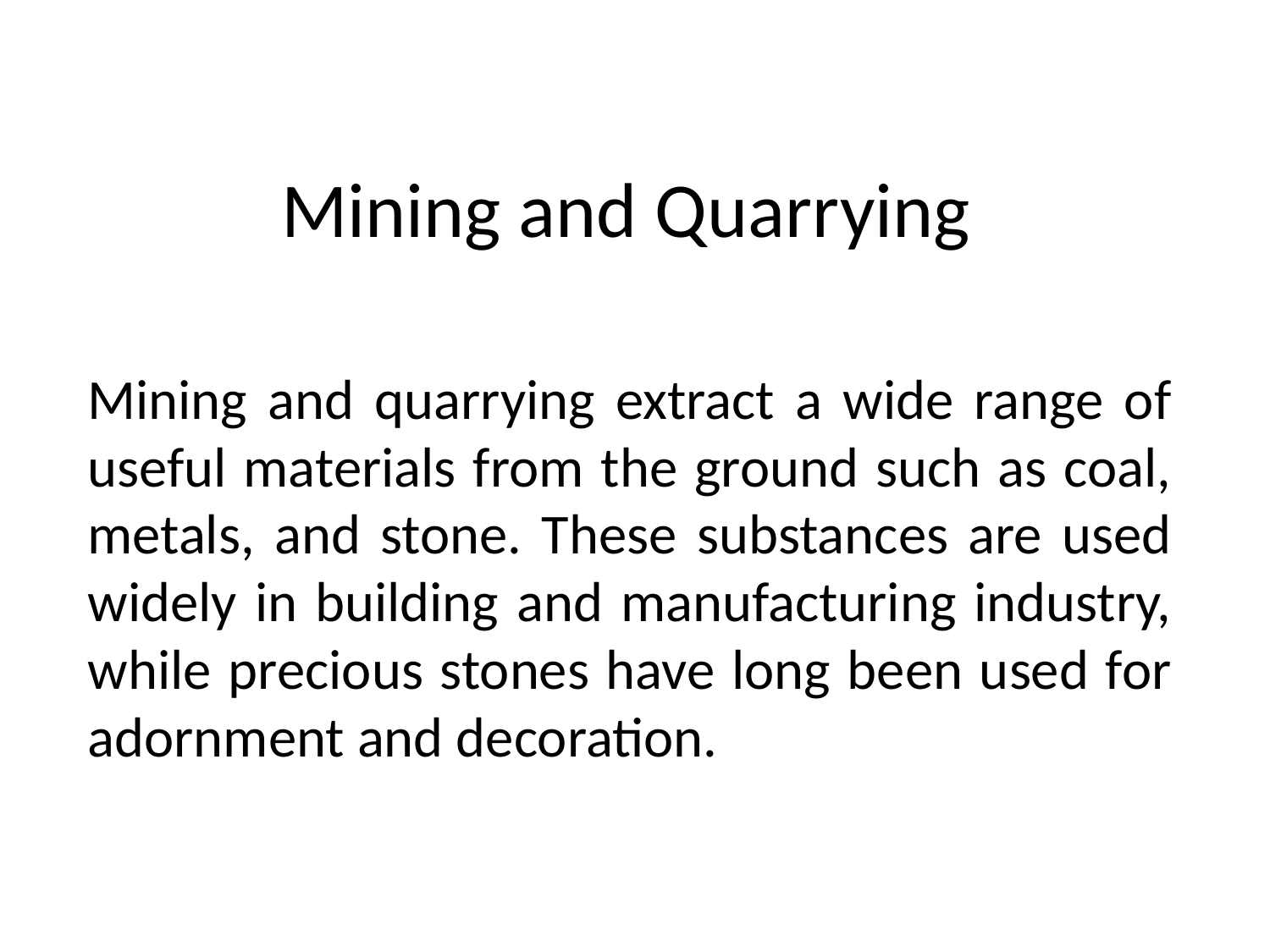

# Mining and Quarrying
Mining and quarrying extract a wide range of useful materials from the ground such as coal, metals, and stone. These substances are used widely in building and manufacturing industry, while precious stones have long been used for adornment and decoration.